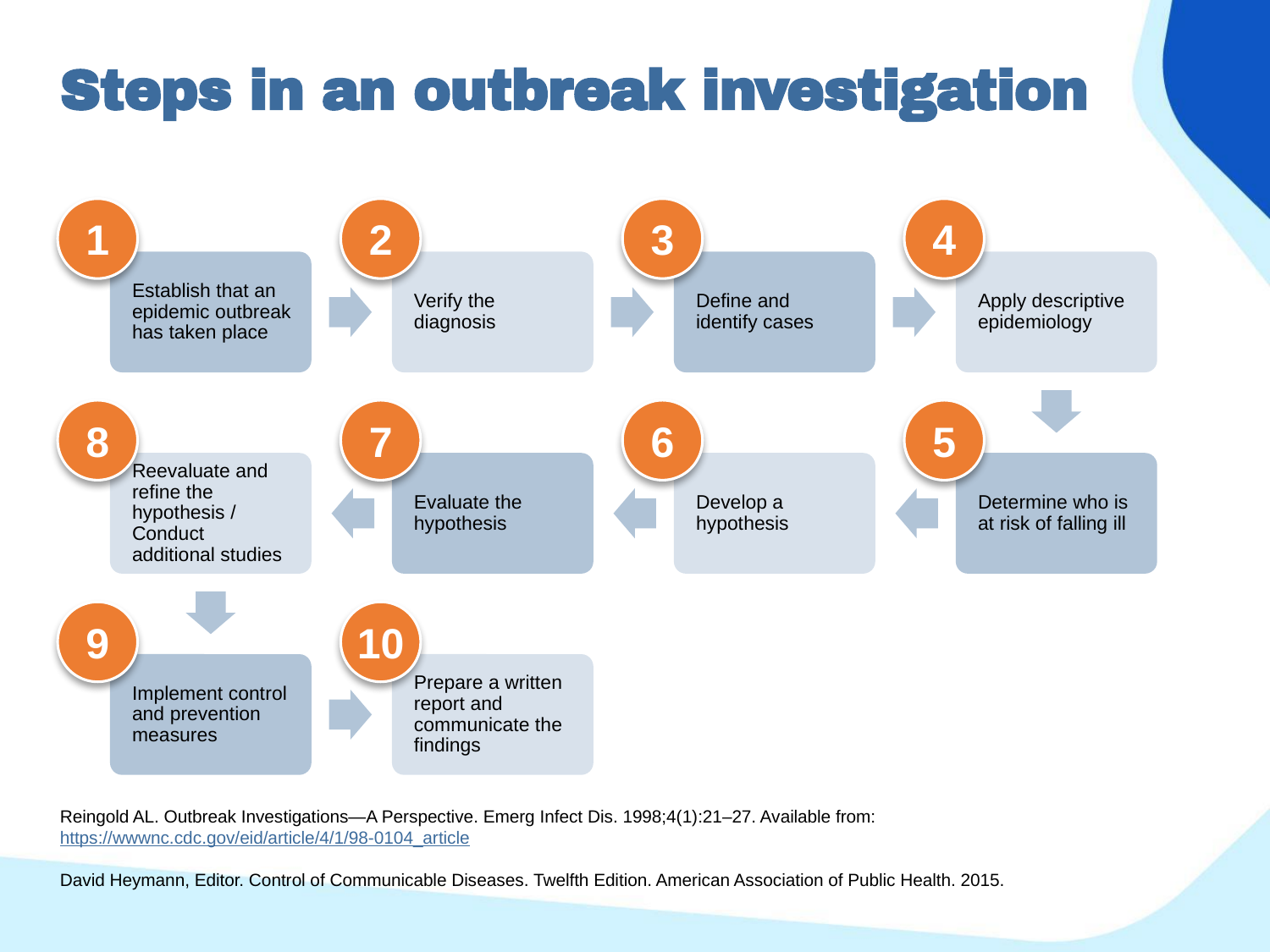

Steps in an outbreak investigation
1
2
3
4
Establish that an epidemic outbreak has taken place

Verify the diagnosis

Define and identify cases

Apply descriptive epidemiology

Determine who is at risk of falling ill

Develop a hypothesis

Evaluate the hypothesis

Reevaluate and refine the hypothesis / Conduct additional studies

Implement control and prevention measures

Prepare a written report and communicate the findings
8
7
6
5
9
10
Reingold AL. Outbreak Investigations—A Perspective. Emerg Infect Dis. 1998;4(1):21–27. Available from:
https://wwwnc.cdc.gov/eid/article/4/1/98-0104_article

David Heymann, Editor. Control of Communicable Diseases. Twelfth Edition. American Association of Public Health. 2015.